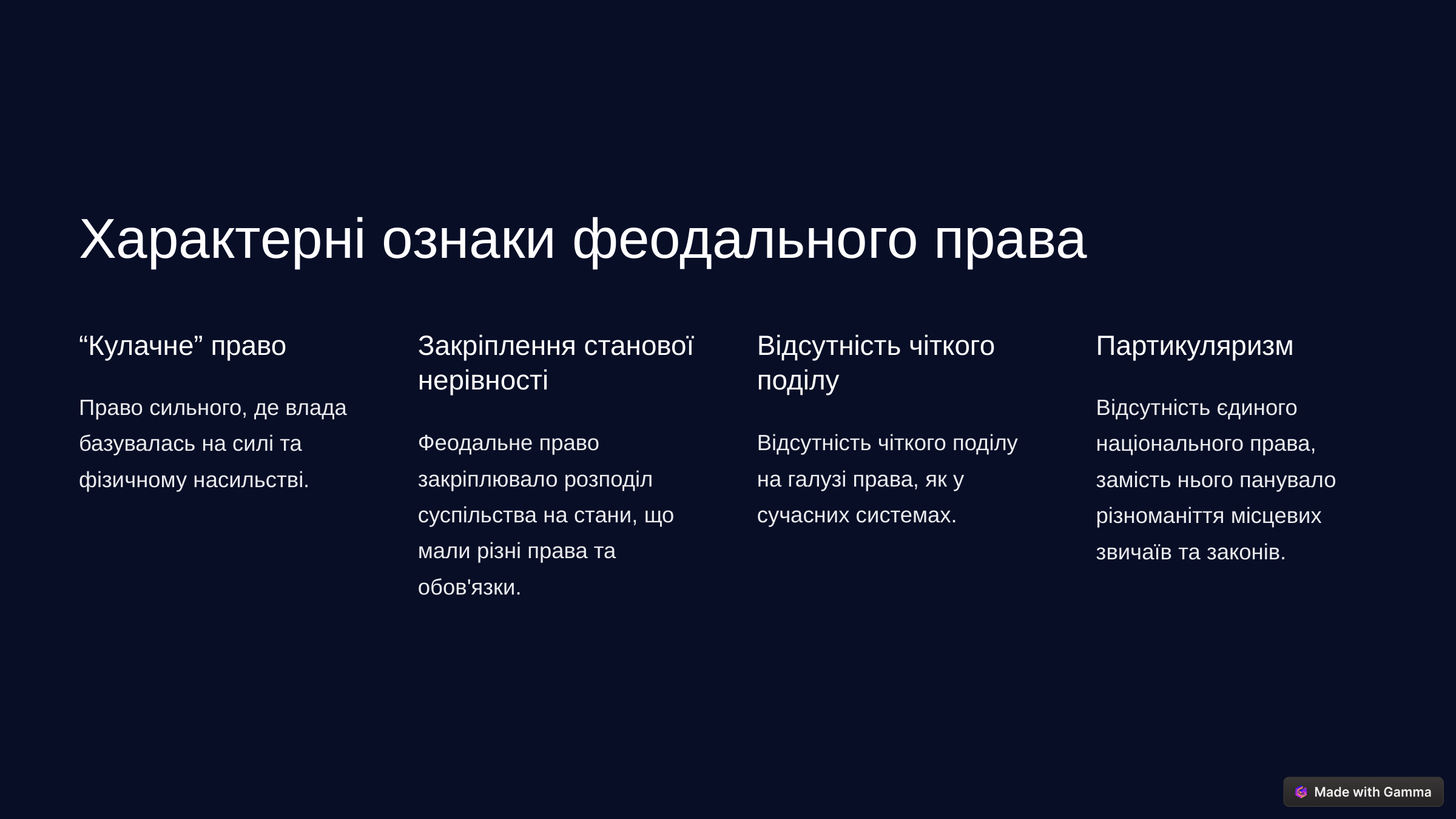

Характерні ознаки феодального права
“Кулачне” право
Закріплення станової нерівності
Відсутність чіткого поділу
Партикуляризм
Право сильного, де влада базувалась на силі та фізичному насильстві.
Відсутність єдиного національного права, замість нього панувало різноманіття місцевих звичаїв та законів.
Феодальне право закріплювало розподіл суспільства на стани, що мали різні права та обов'язки.
Відсутність чіткого поділу на галузі права, як у сучасних системах.